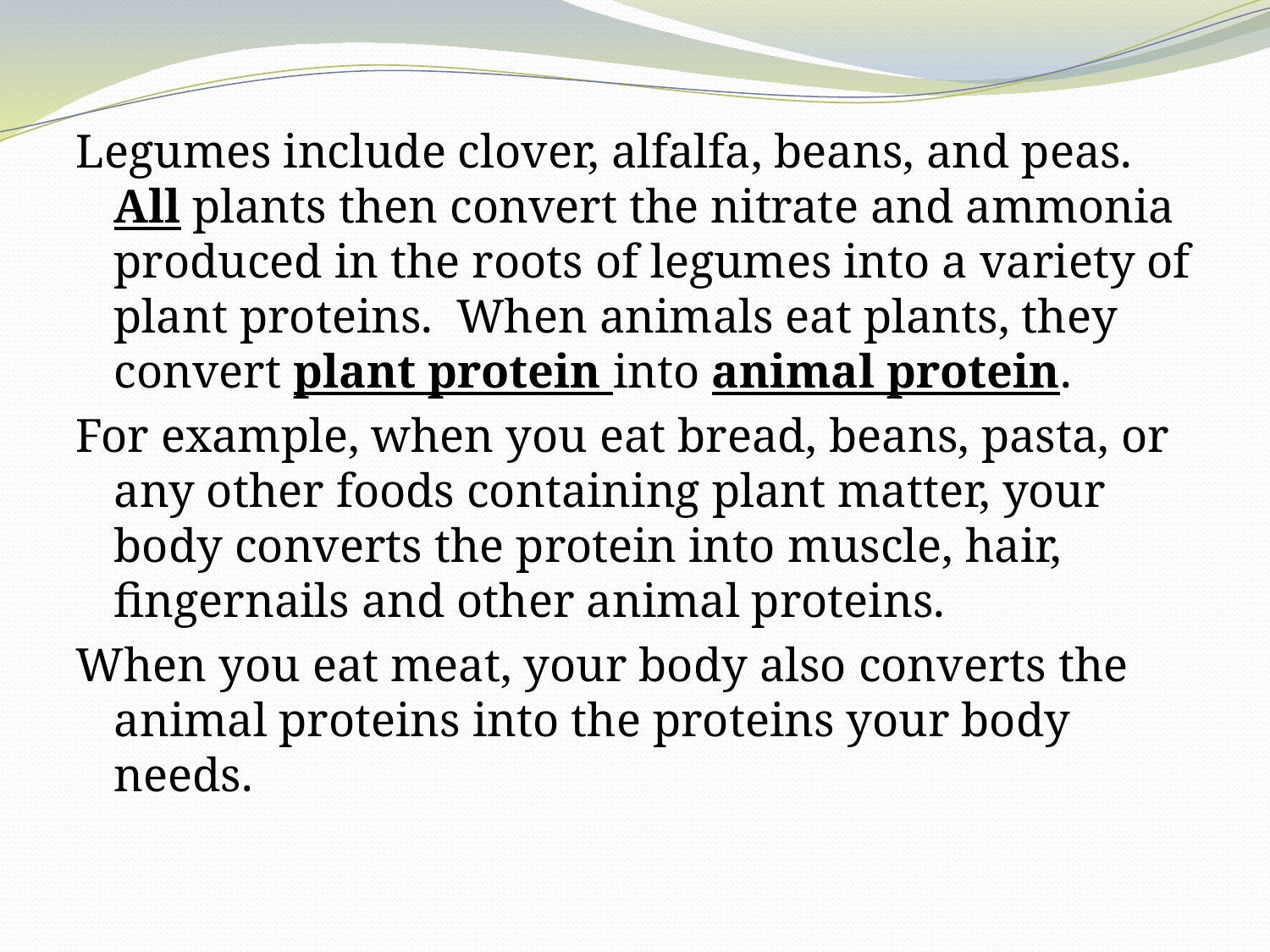

#
Legumes include clover, alfalfa, beans, and peas.  All plants then convert the nitrate and ammonia produced in the roots of legumes into a variety of plant proteins.  When animals eat plants, they convert plant protein into animal protein.
For example, when you eat bread, beans, pasta, or any other foods containing plant matter, your body converts the protein into muscle, hair, fingernails and other animal proteins.
When you eat meat, your body also converts the animal proteins into the proteins your body needs.